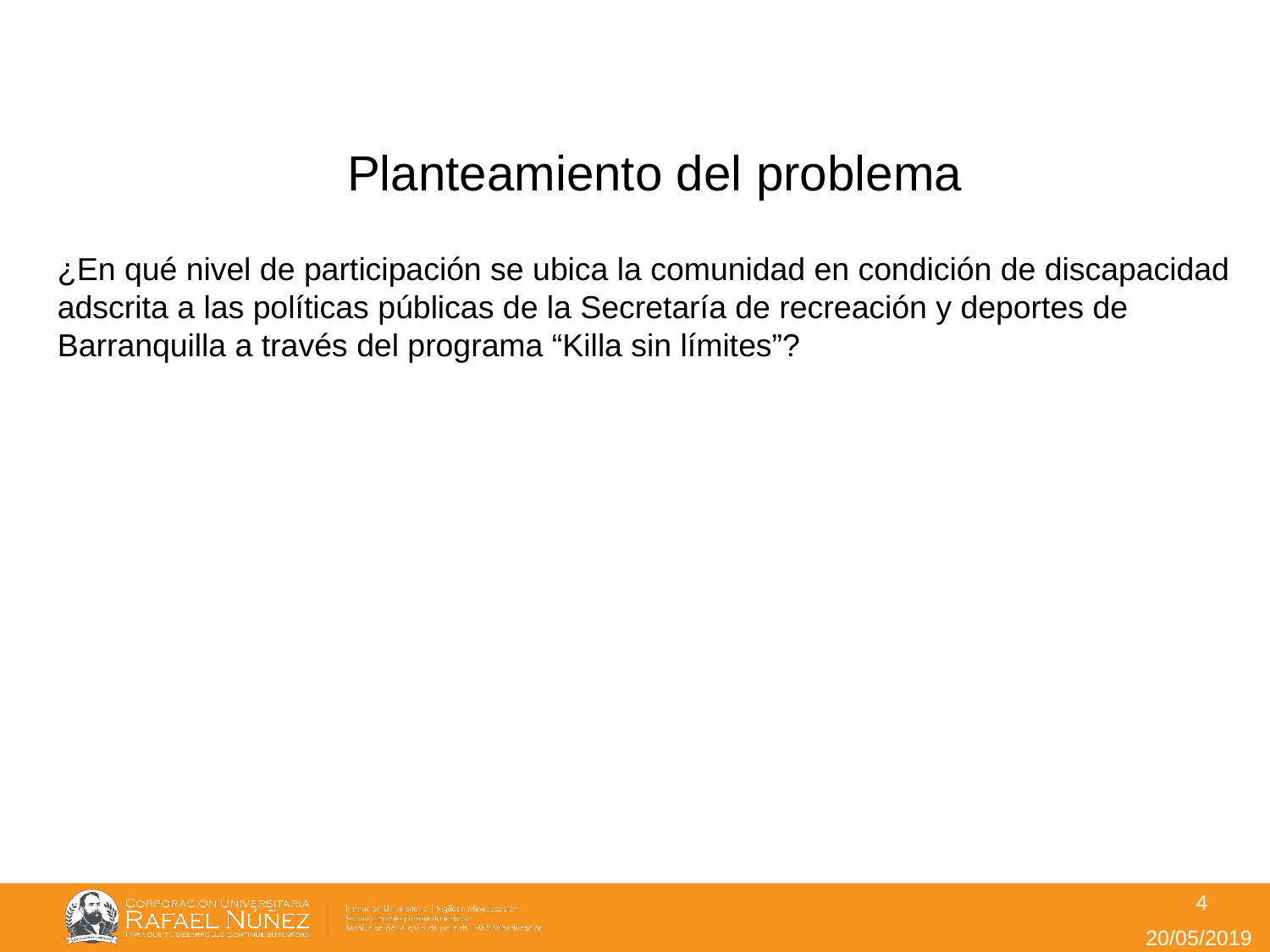

Planteamiento del problema

¿En qué nivel de participación se ubica la comunidad en condición de discapacidad adscrita a las políticas públicas de la Secretaría de recreación y deportes de Barranquilla a través del programa “Killa sin límites”?
4